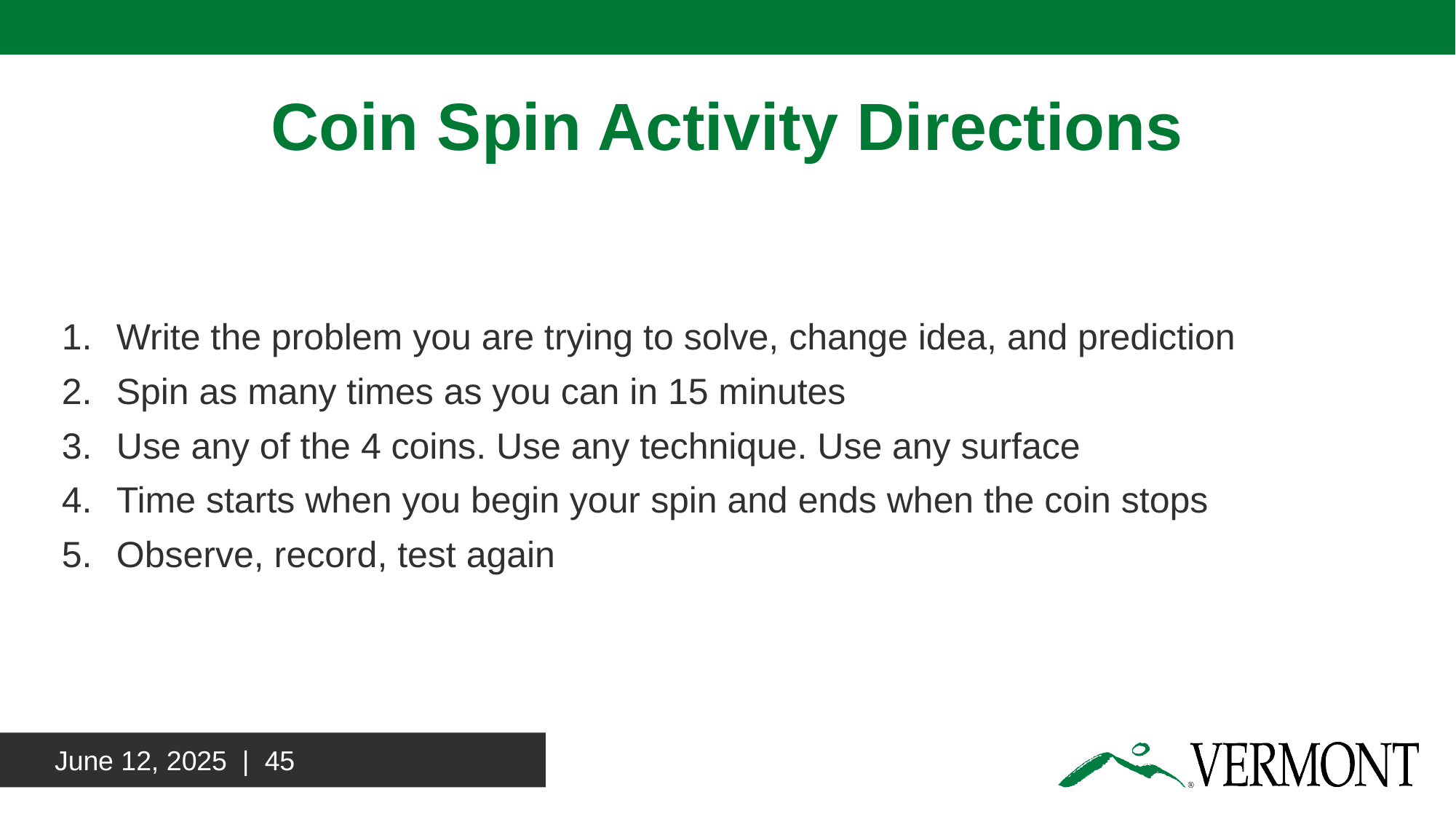

# Coin Spin Activity Directions

Write the problem you are trying to solve, change idea, and prediction
Spin as many times as you can in 15 minutes
Use any of the 4 coins. Use any technique. Use any surface
Time starts when you begin your spin and ends when the coin stops
Observe, record, test again